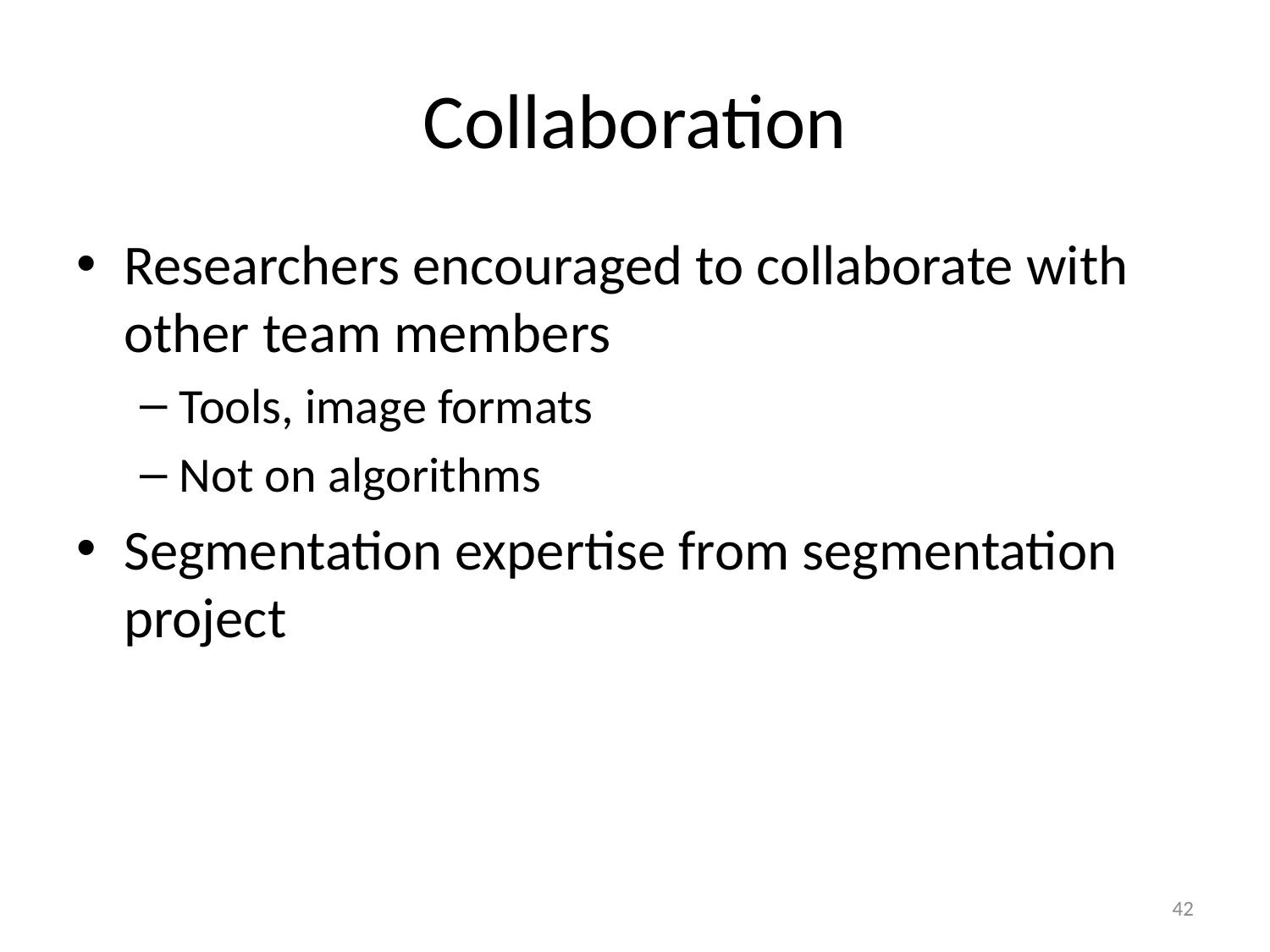

# Collaboration
Researchers encouraged to collaborate with other team members
Tools, image formats
Not on algorithms
Segmentation expertise from segmentation project
42